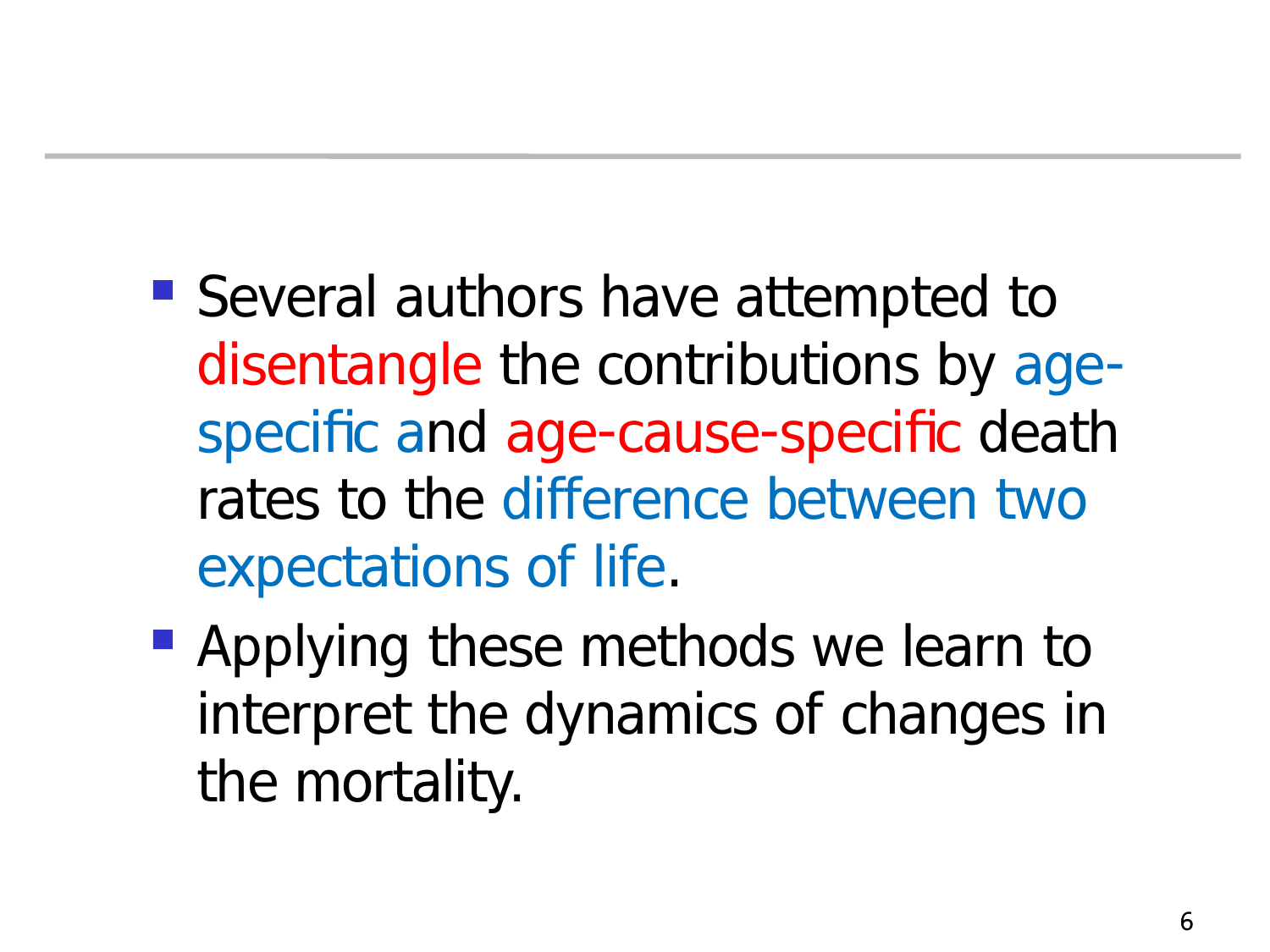

#
Several authors have attempted to disentangle the contributions by age-specific and age-cause-specific death rates to the difference between two expectations of life.
Applying these methods we learn to interpret the dynamics of changes in the mortality.
6